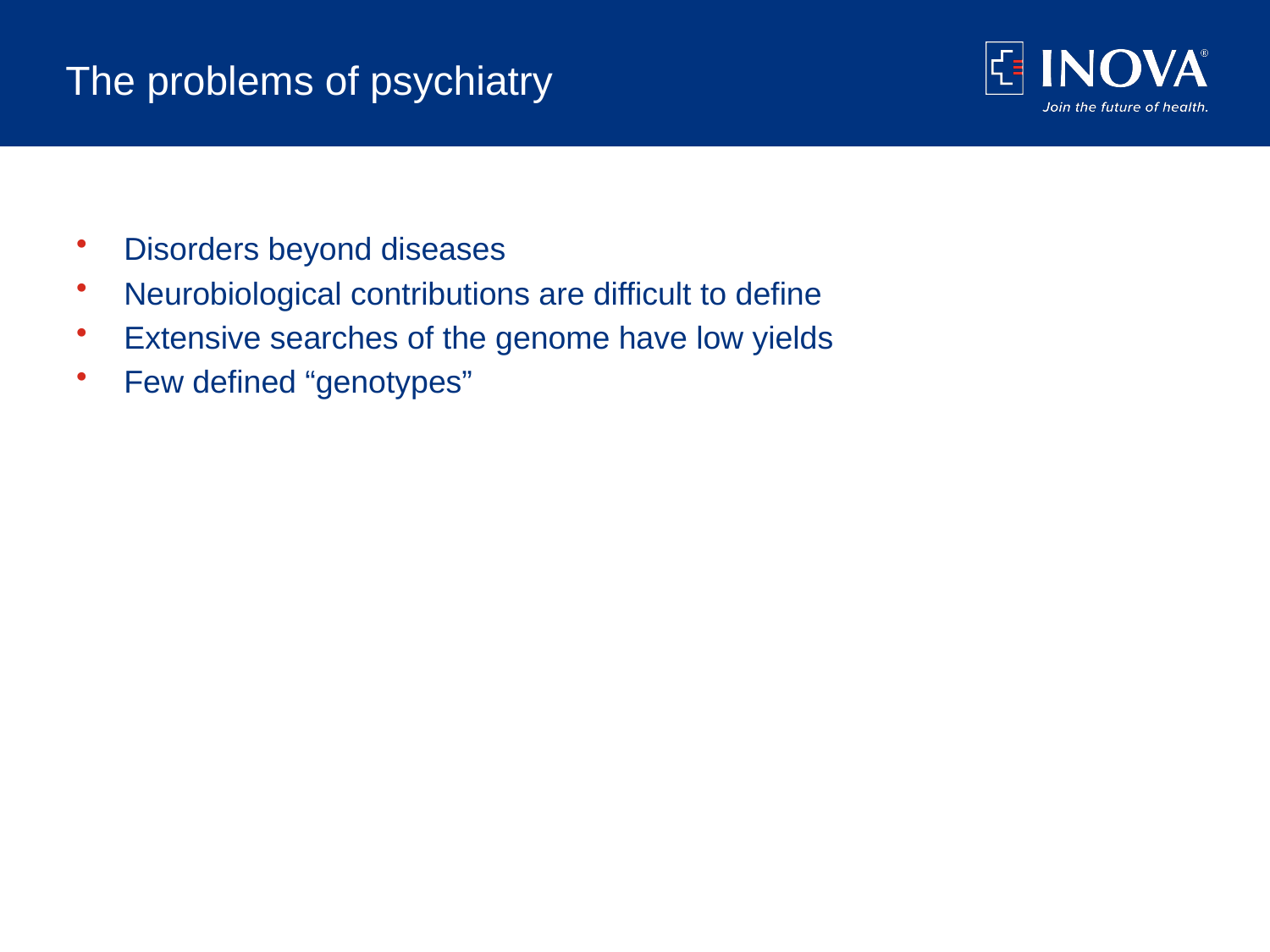

# The problems of psychiatry
Disorders beyond diseases
Neurobiological contributions are difficult to define
Extensive searches of the genome have low yields
Few defined “genotypes”